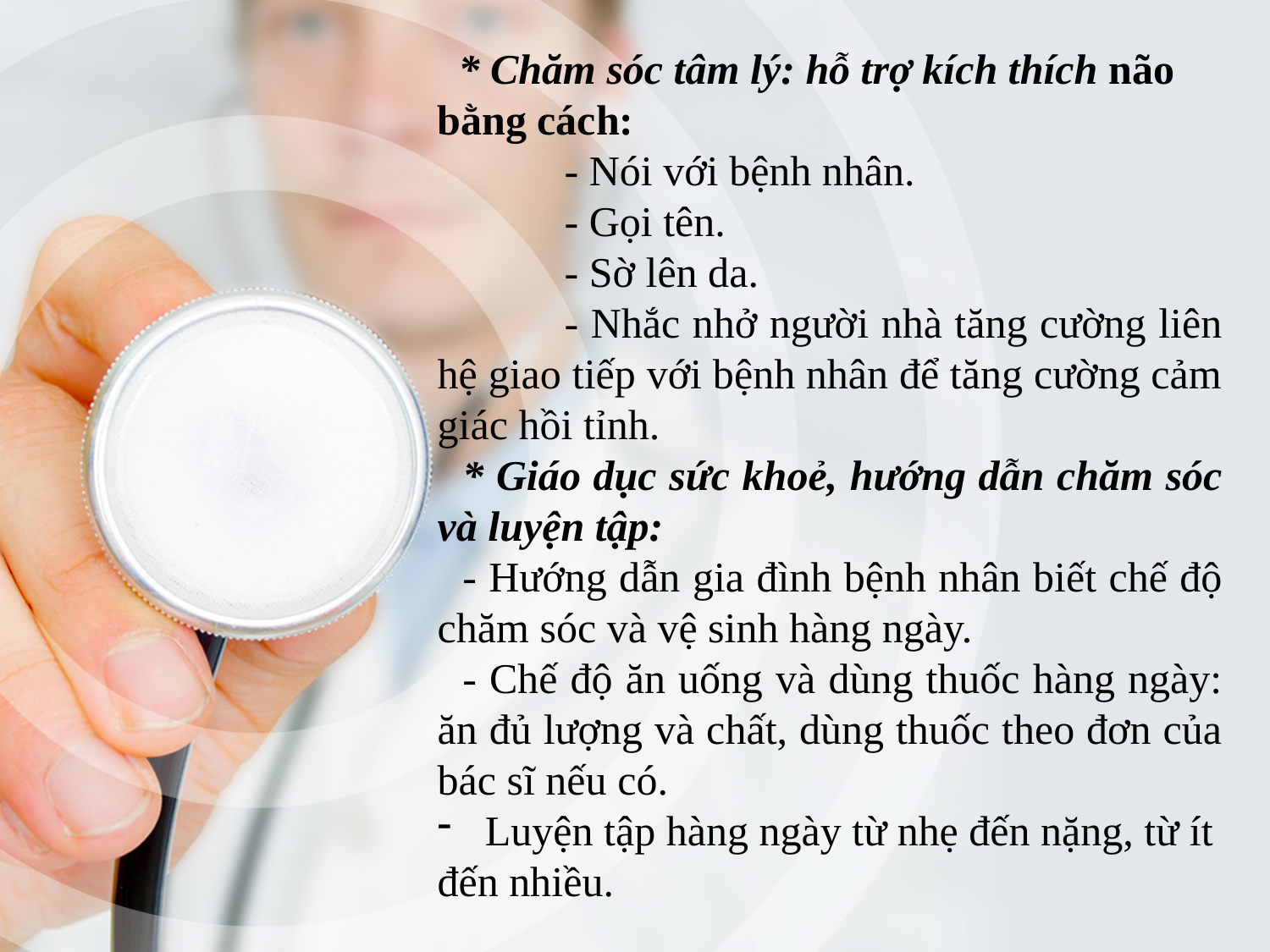

* Chăm sóc tâm lý: hỗ trợ kích thích não
bằng cách:
    	- Nói với bệnh nhân.
      	- Gọi tên.
	- Sờ lên da.
	- Nhắc nhở người nhà tăng cường liên hệ giao tiếp với bệnh nhân để tăng cường cảm giác hồi tỉnh.
* Giáo dục sức khoẻ, hướng dẫn chăm sóc và luyện tập:
- Hướng dẫn gia đình bệnh nhân biết chế độ chăm sóc và vệ sinh hàng ngày.
- Chế độ ăn uống và dùng thuốc hàng ngày: ăn đủ lượng và chất, dùng thuốc theo đơn của bác sĩ nếu có.
Luyện tập hàng ngày từ nhẹ đến nặng, từ ít
đến nhiều.